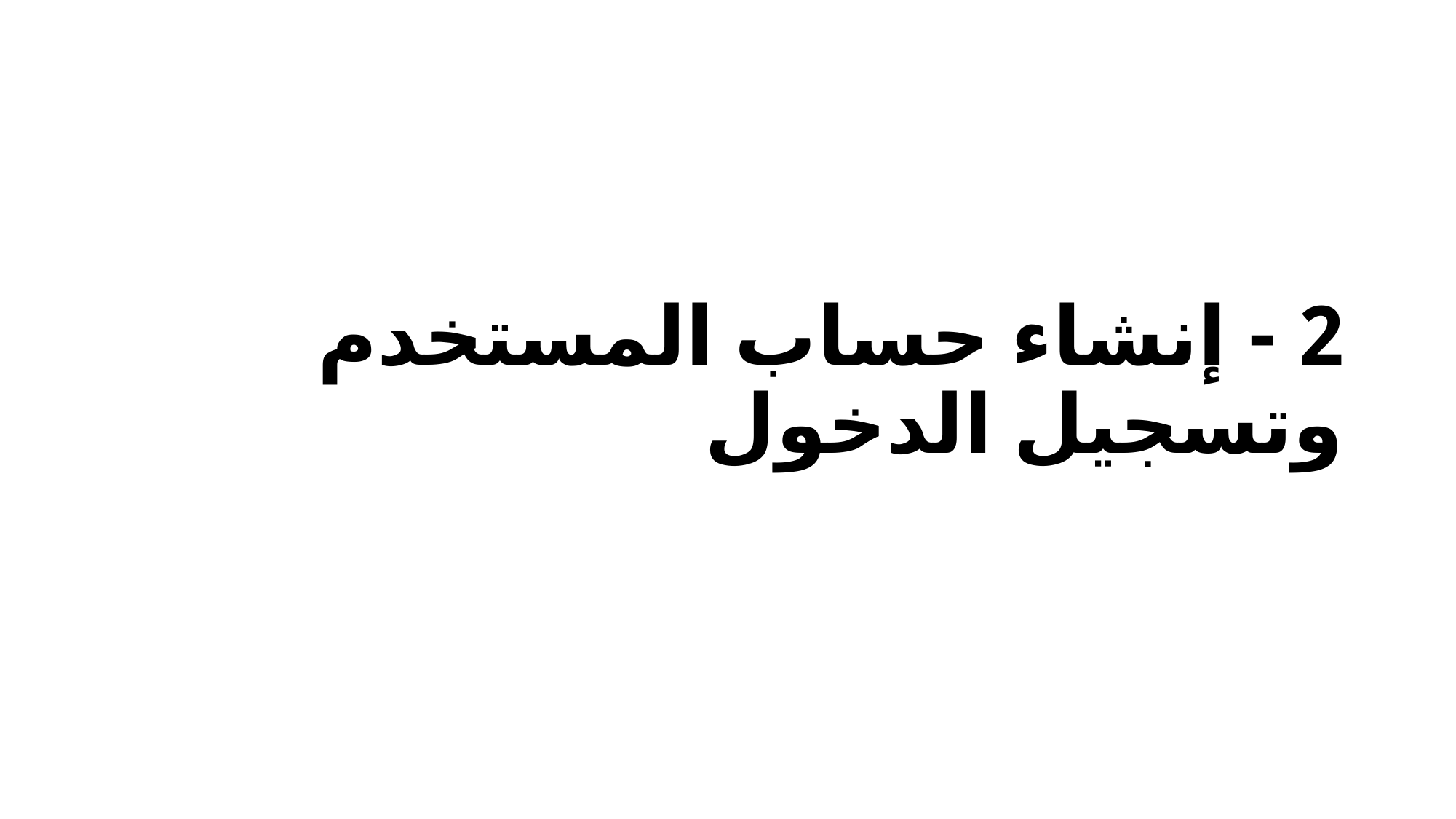

# 2 - إنشاء حساب المستخدم وتسجيل الدخول